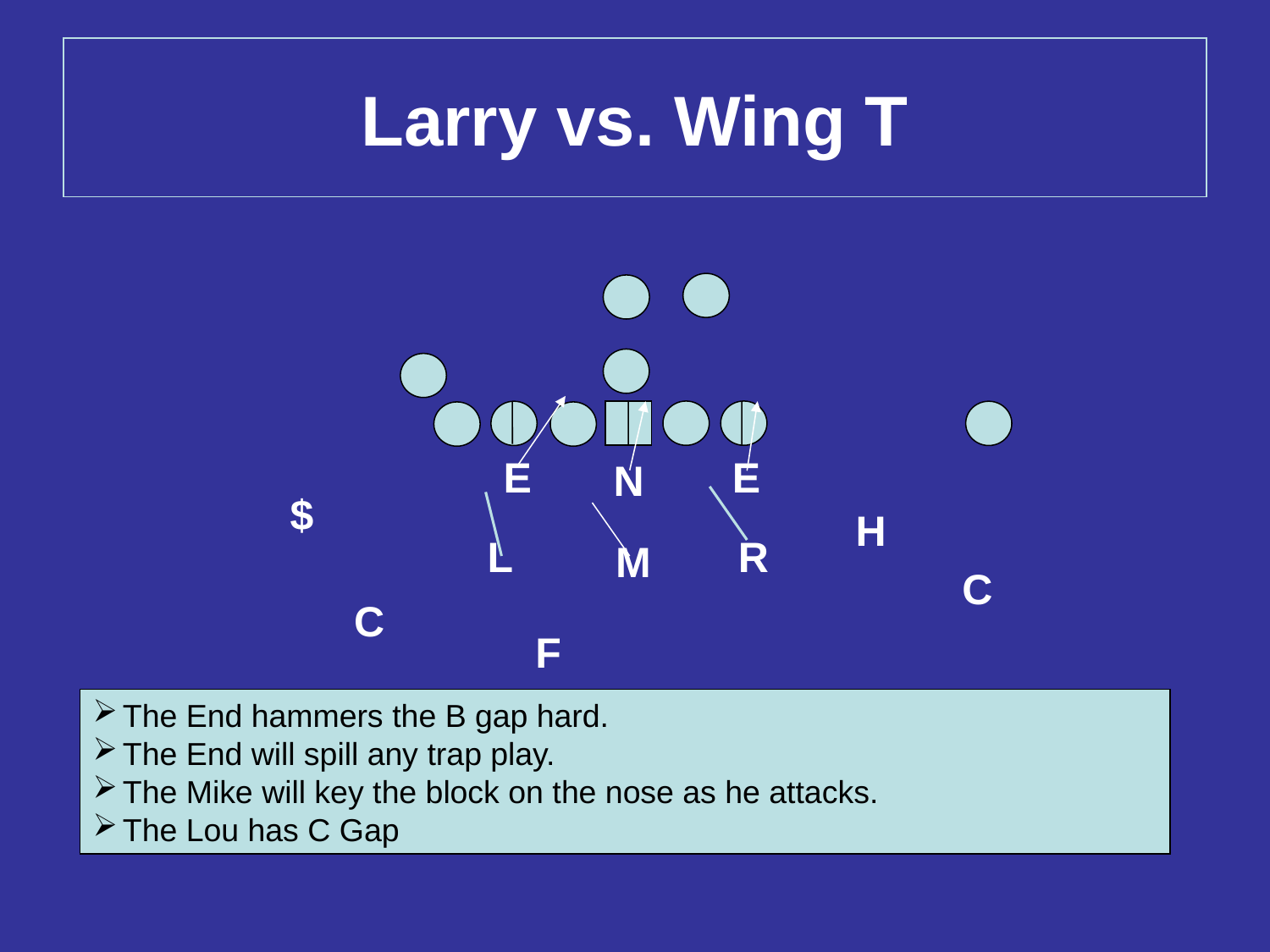

# Larry vs. Wing T

E
E
N
$

H

L
R
M
C
C
F
The End hammers the B gap hard.
The End will spill any trap play.
The Mike will key the block on the nose as he attacks.
The Lou has C Gap